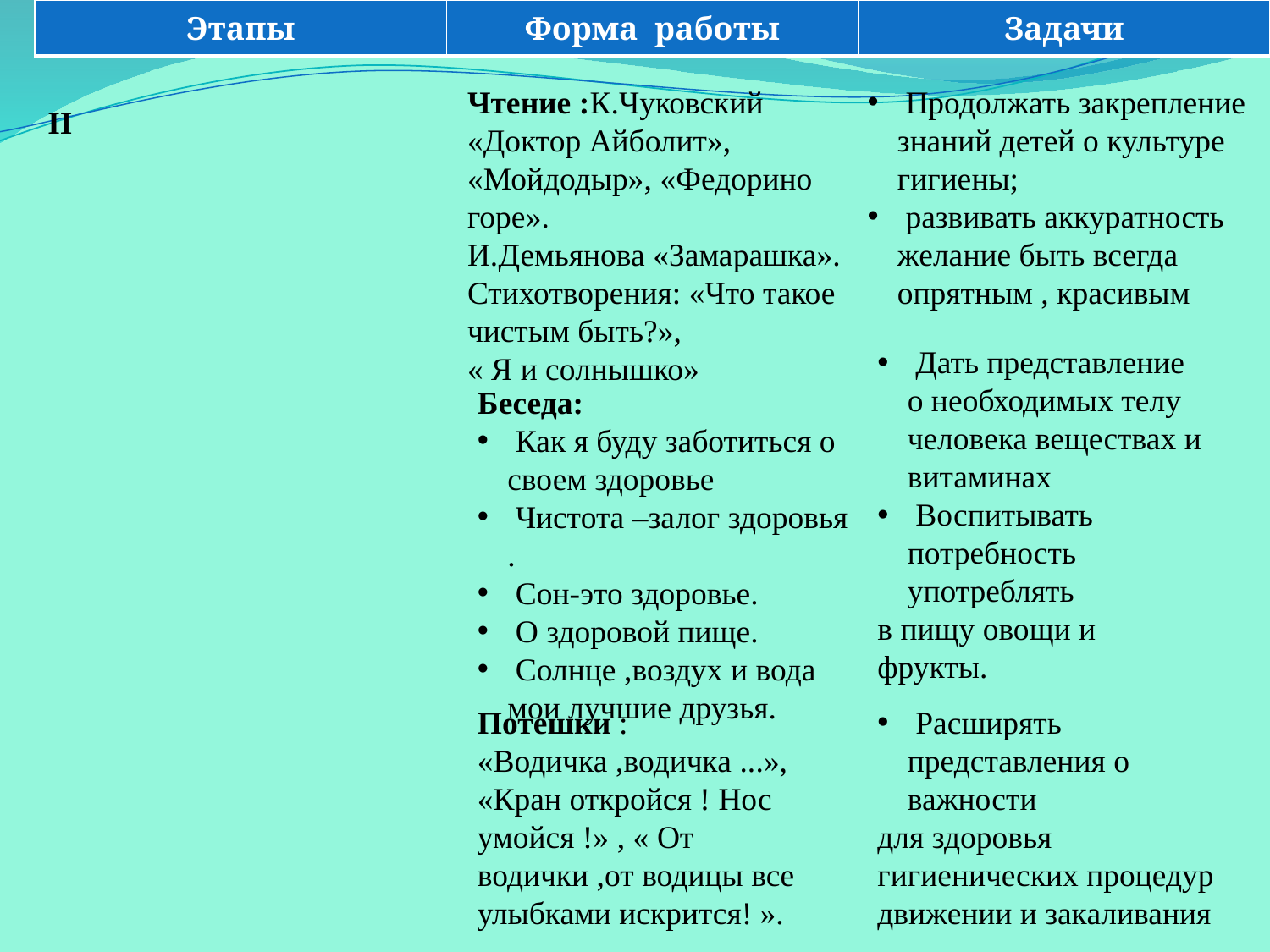

| Этапы | Форма работы | Задачи |
| --- | --- | --- |
Чтение :К.Чуковский «Доктор Айболит», «Мойдодыр», «Федорино горе».
И.Демьянова «Замарашка».
Стихотворения: «Что такое чистым быть?»,
« Я и солнышко»
 Продолжать закрепление знаний детей о культуре гигиены;
 развивать аккуратность желание быть всегда опрятным , красивым
II
 Дать представление о необходимых телу человека веществах и витаминах
 Воспитывать потребность употреблять
в пищу овощи и фрукты.
Беседа:
 Как я буду заботиться о своем здоровье
 Чистота –залог здоровья .
 Сон-это здоровье.
 О здоровой пище.
 Солнце ,воздух и вода мои лучшие друзья.
Потешки :
«Водичка ,водичка ...»,
«Кран откройся ! Нос умойся !» , « От водички ,от водицы все улыбками искрится! ».
 Расширять представления о важности
для здоровья гигиенических процедур движении и закаливания